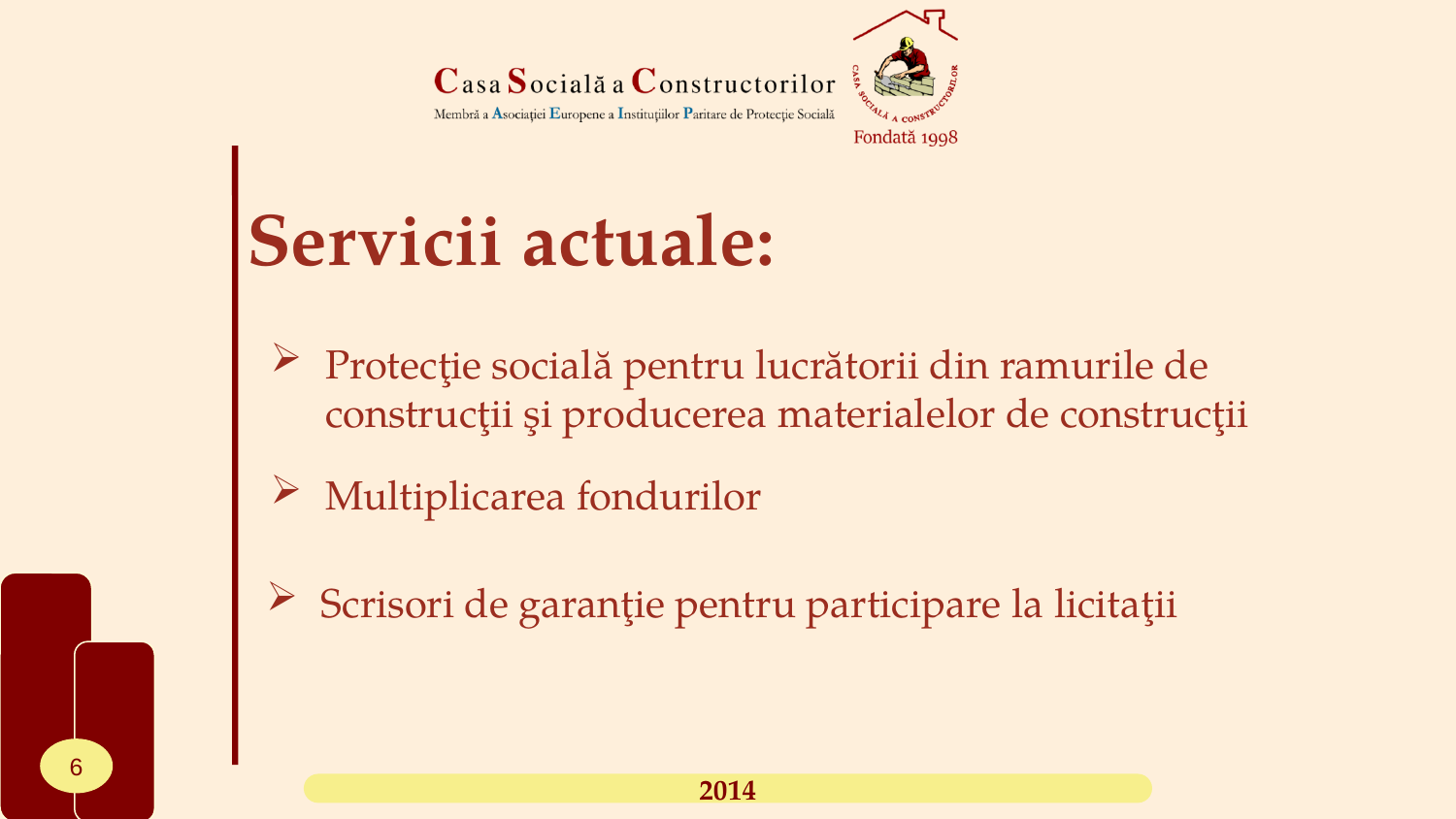

Servicii actuale:
Protecţie socială pentru lucrătorii din ramurile de construcţii şi producerea materialelor de construcţii
Multiplicarea fondurilor
Scrisori de garanţie pentru participare la licitaţii